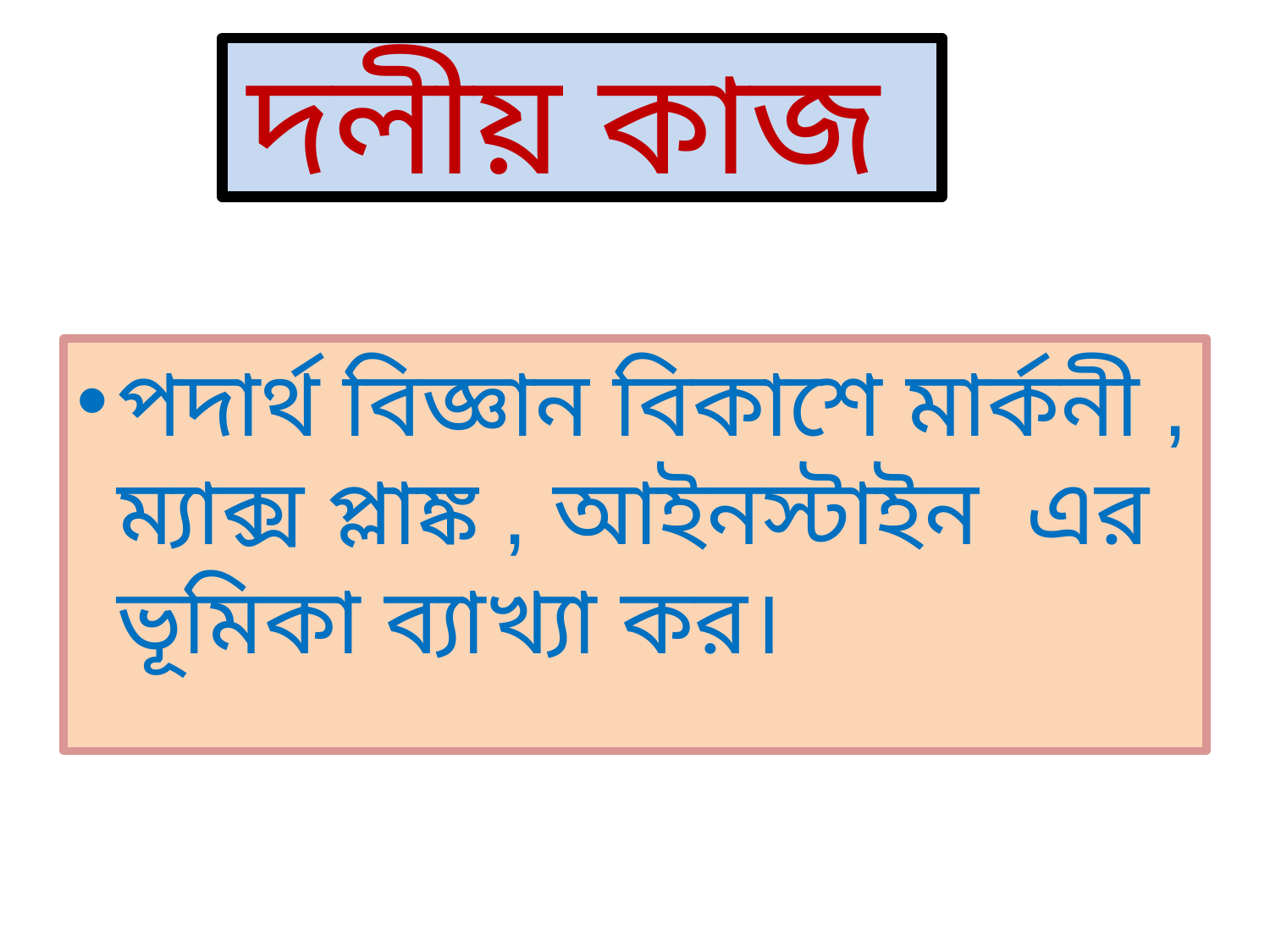

# দলীয় কাজ
পদার্থ বিজ্ঞান বিকাশে মার্কনী , ম্যাক্স প্লাঙ্ক , আইনস্টাইন  এর ভূমিকা ব্যাখ্যা কর।